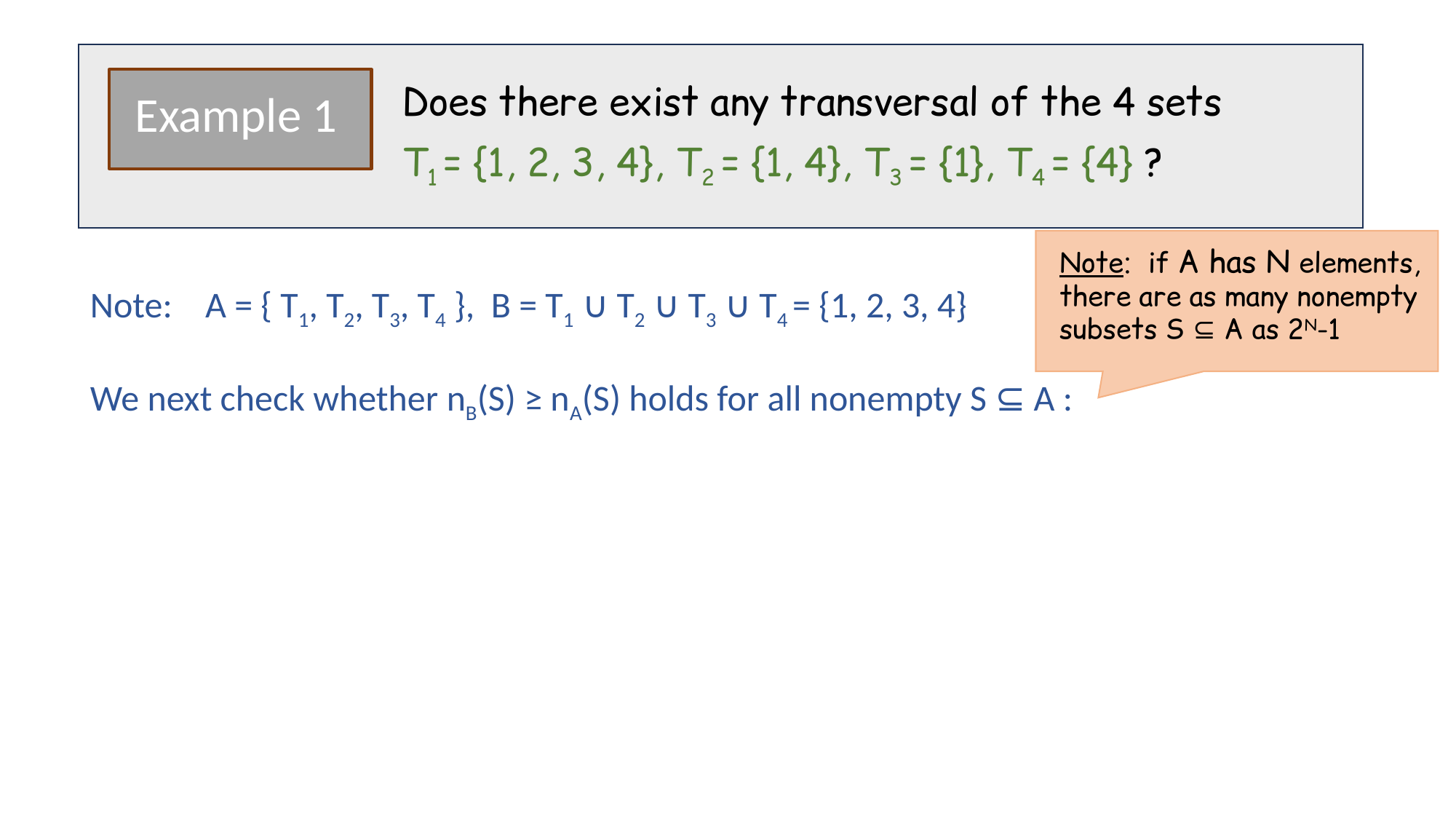

Example 1
Does there exist any transversal of the 4 sets
T1 = {1, 2, 3, 4}, T2 = {1, 4}, T3 = {1}, T4 = {4} ?

Note:  if A has N elements, there are as many nonempty subsets S ⊆ A as 2N-1
 Note:    A = { T1, T2, T3, T4 },  B = T1 ∪ T2 ∪ T3 ∪ T4 = {1, 2, 3, 4}

 We next check whether nB(S) ≥ nA(S) holds for all nonempty S ⊆ A :